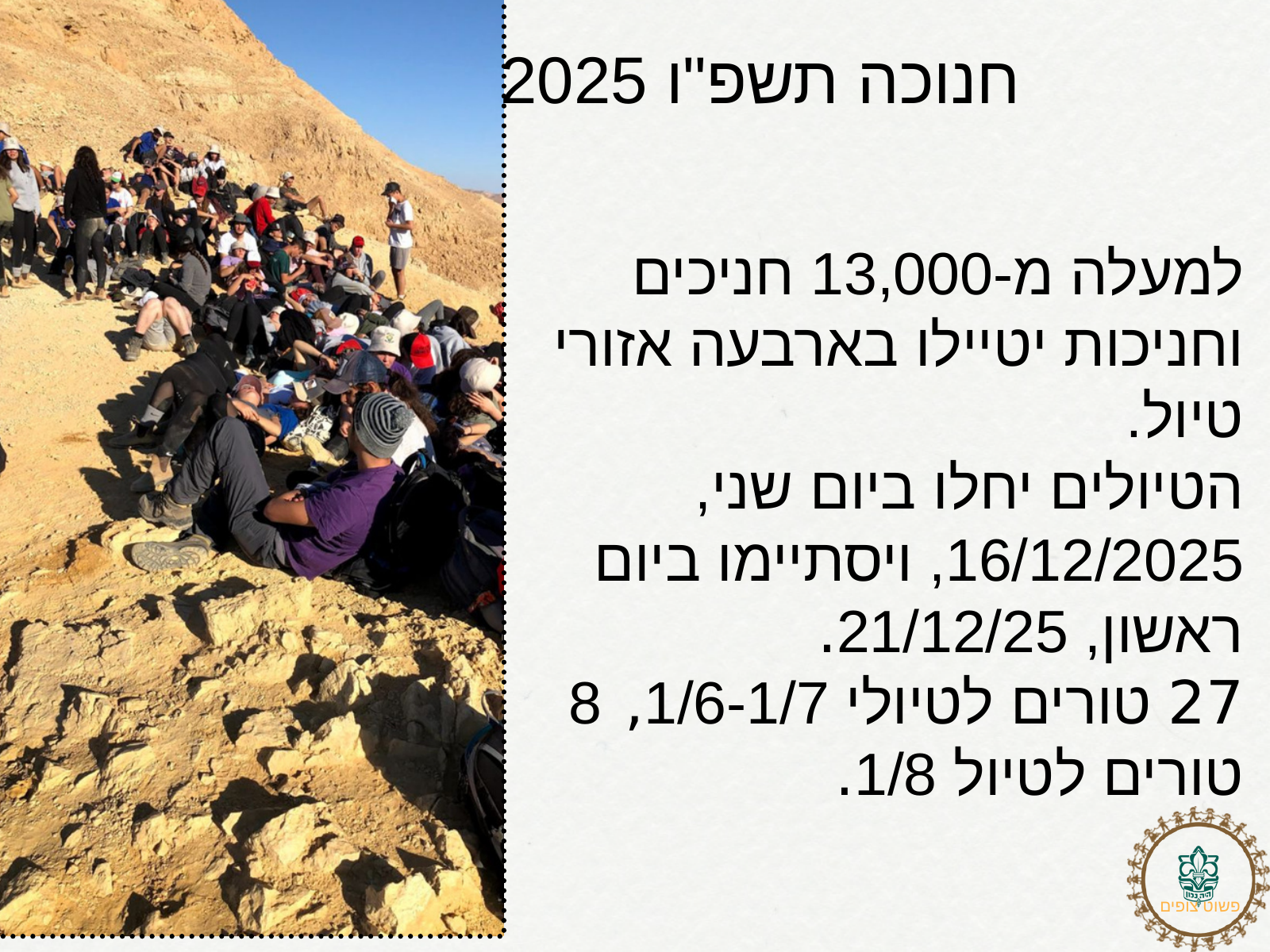

חנוכה תשפ"ו 2025
למעלה מ-13,000 חניכים וחניכות יטיילו בארבעה אזורי טיול.
הטיולים יחלו ביום שני, 16/12/2025, ויסתיימו ביום ראשון, 21/12/25.
27 טורים לטיולי 1/6-1/7, 8 טורים לטיול 1/8.

פשוט צופים